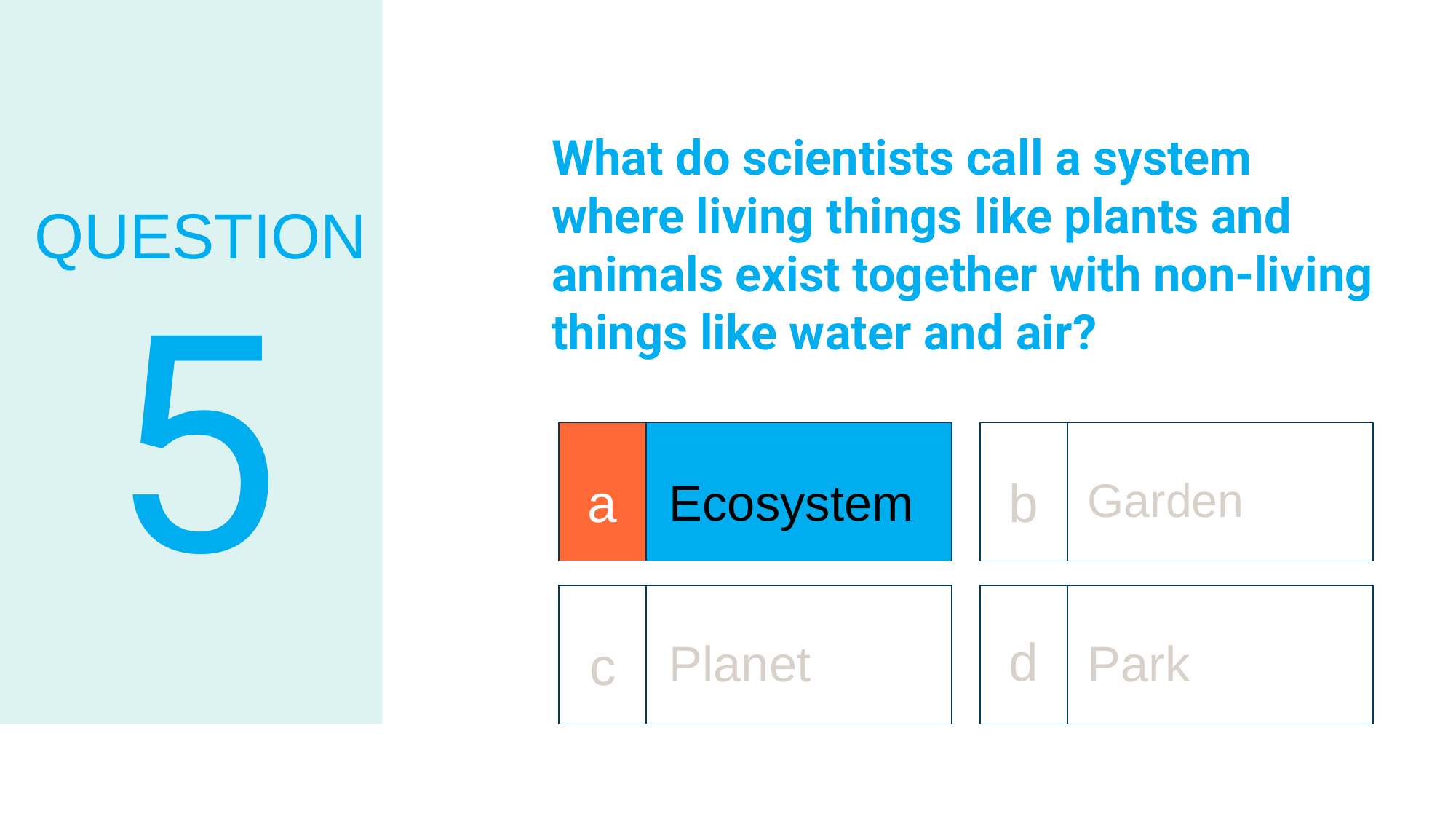

What do scientists call a system where living things like plants and animals exist together with non-living things like water and air?
# QUESTION
5

a
b
Ecosystem
Garden

d
c
Planet
Park